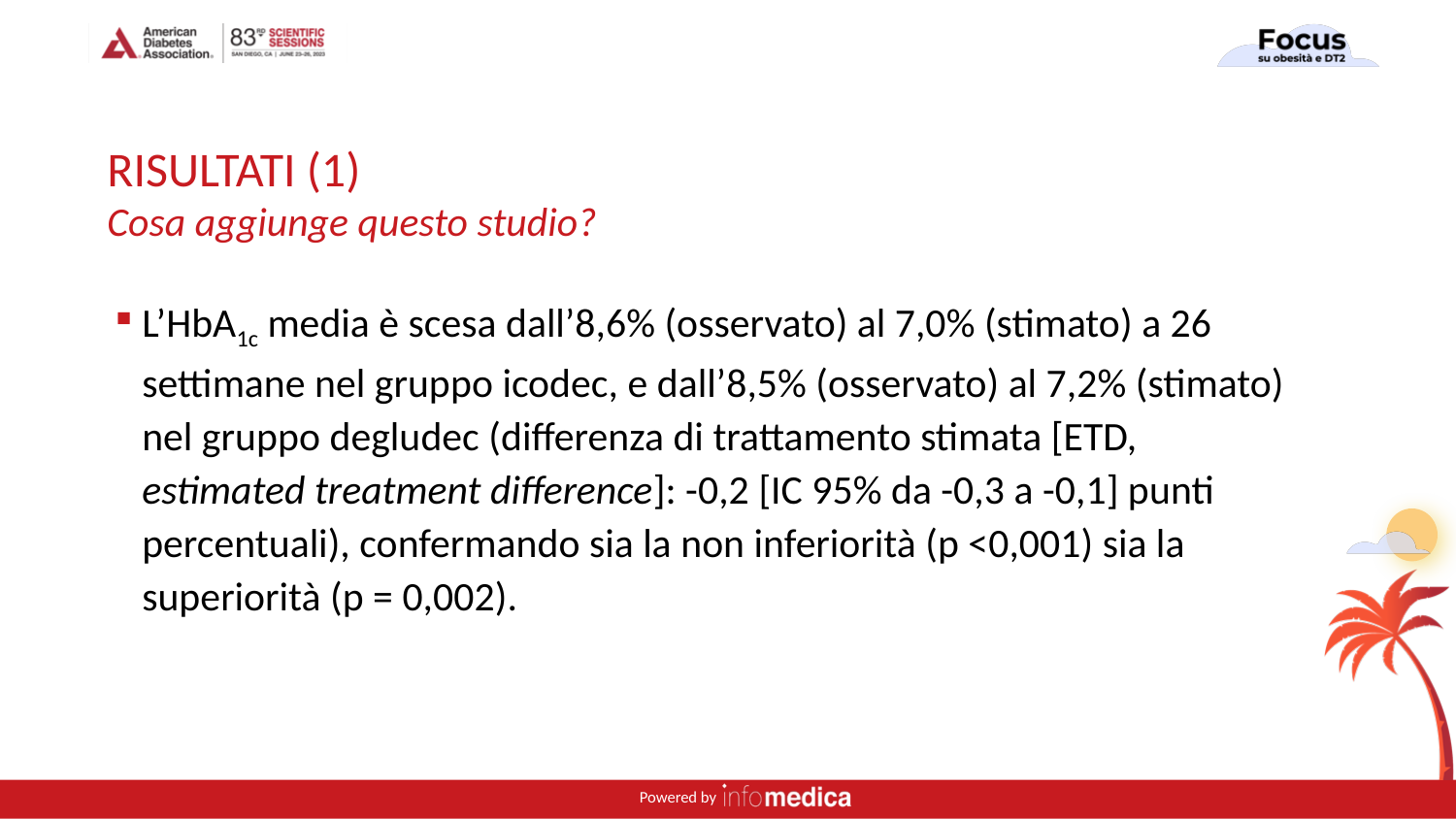

# RISULTATI (1) Cosa aggiunge questo studio?
L’HbA1c media è scesa dall’8,6% (osservato) al 7,0% (stimato) a 26 settimane nel gruppo icodec, e dall’8,5% (osservato) al 7,2% (stimato) nel gruppo degludec (differenza di trattamento stimata [ETD, estimated treatment difference]: -0,2 [IC 95% da -0,3 a -0,1] punti percentuali), confermando sia la non inferiorità (p <0,001) sia la superiorità (p = 0,002).